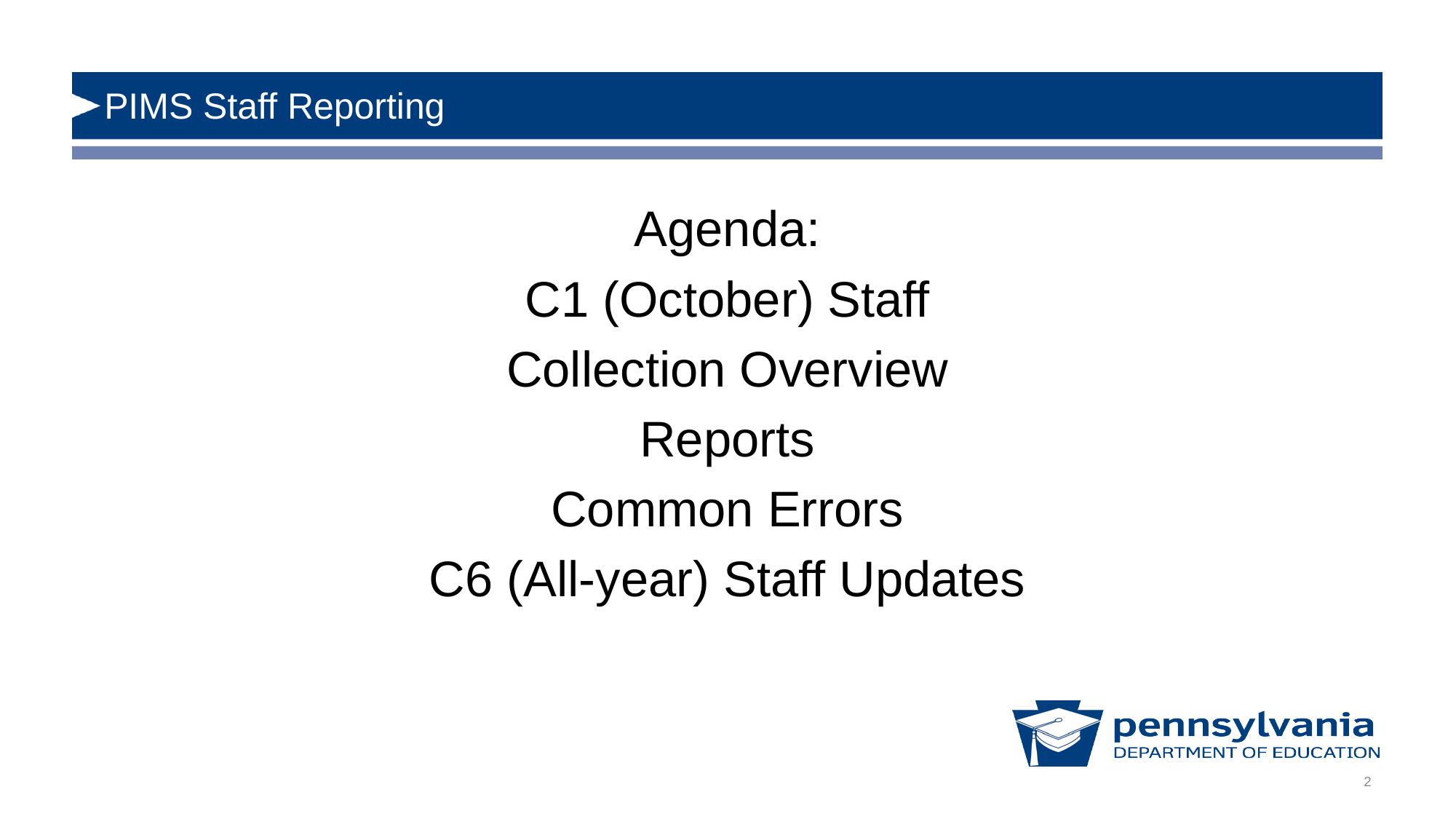

# PIMS Staff Reporting
Agenda:
C1 (October) Staff
Collection Overview
Reports
Common Errors
C6 (All-year) Staff Updates
2